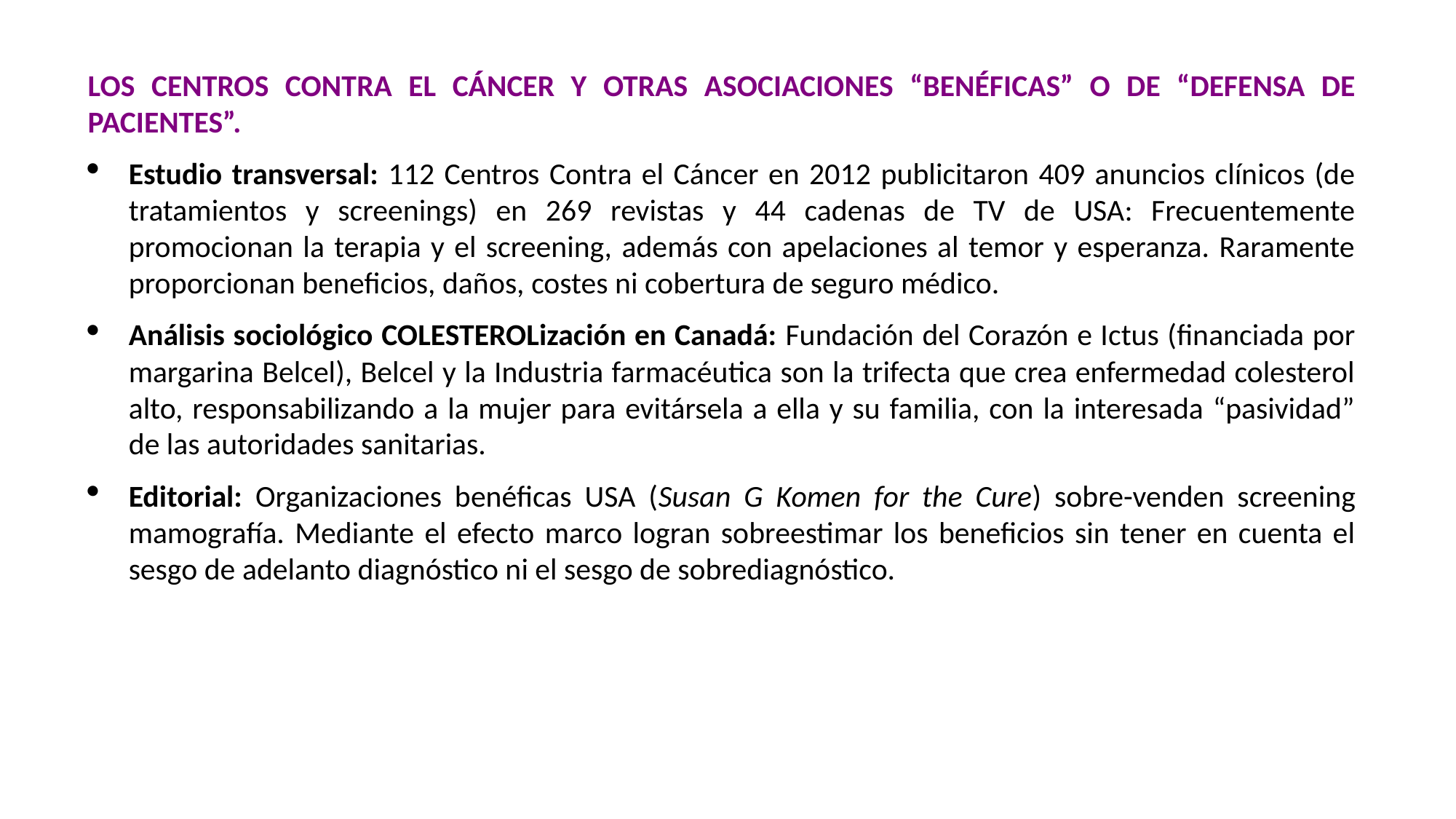

LOS CENTROS CONTRA EL CÁNCER Y OTRAS ASOCIACIONES “BENÉFICAS” O DE “DEFENSA DE PACIENTES”.
Estudio transversal: 112 Centros Contra el Cáncer en 2012 publicitaron 409 anuncios clínicos (de tratamientos y screenings) en 269 revistas y 44 cadenas de TV de USA: Frecuentemente promocionan la terapia y el screening, además con apelaciones al temor y esperanza. Raramente proporcionan beneficios, daños, costes ni cobertura de seguro médico.
Análisis sociológico COLESTEROLización en Canadá: Fundación del Corazón e Ictus (financiada por margarina Belcel), Belcel y la Industria farmacéutica son la trifecta que crea enfermedad colesterol alto, responsabilizando a la mujer para evitársela a ella y su familia, con la interesada “pasividad” de las autoridades sanitarias.
Editorial: Organizaciones benéficas USA (Susan G Komen for the Cure) sobre-venden screening mamografía. Mediante el efecto marco logran sobreestimar los beneficios sin tener en cuenta el sesgo de adelanto diagnóstico ni el sesgo de sobrediagnóstico.